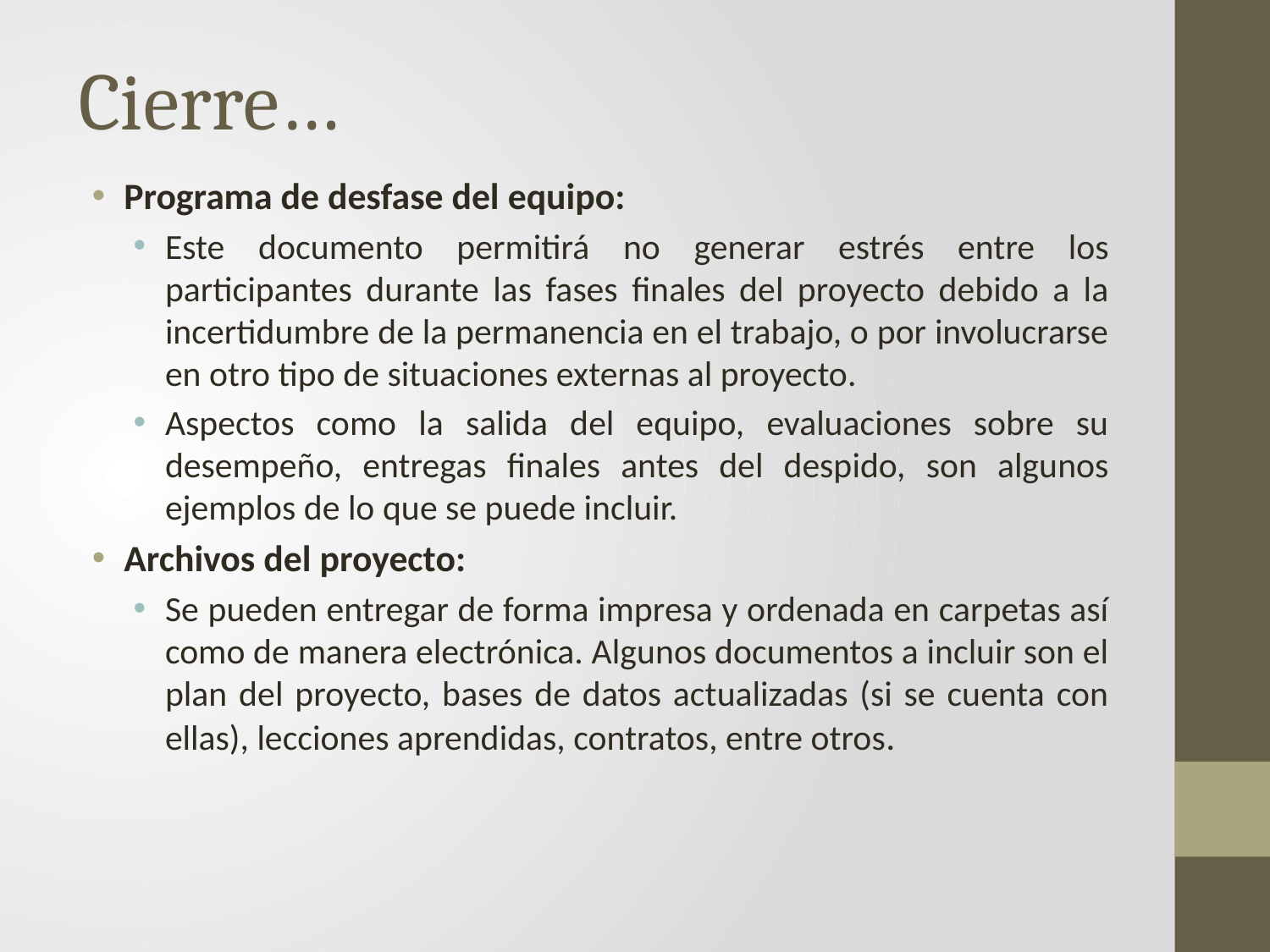

# Cierre…
Programa de desfase del equipo:
Este documento permitirá no generar estrés entre los participantes durante las fases finales del proyecto debido a la incertidumbre de la permanencia en el trabajo, o por involucrarse en otro tipo de situaciones externas al proyecto.
Aspectos como la salida del equipo, evaluaciones sobre su desempeño, entregas finales antes del despido, son algunos ejemplos de lo que se puede incluir.
Archivos del proyecto:
Se pueden entregar de forma impresa y ordenada en carpetas así como de manera electrónica. Algunos documentos a incluir son el plan del proyecto, bases de datos actualizadas (si se cuenta con ellas), lecciones aprendidas, contratos, entre otros.